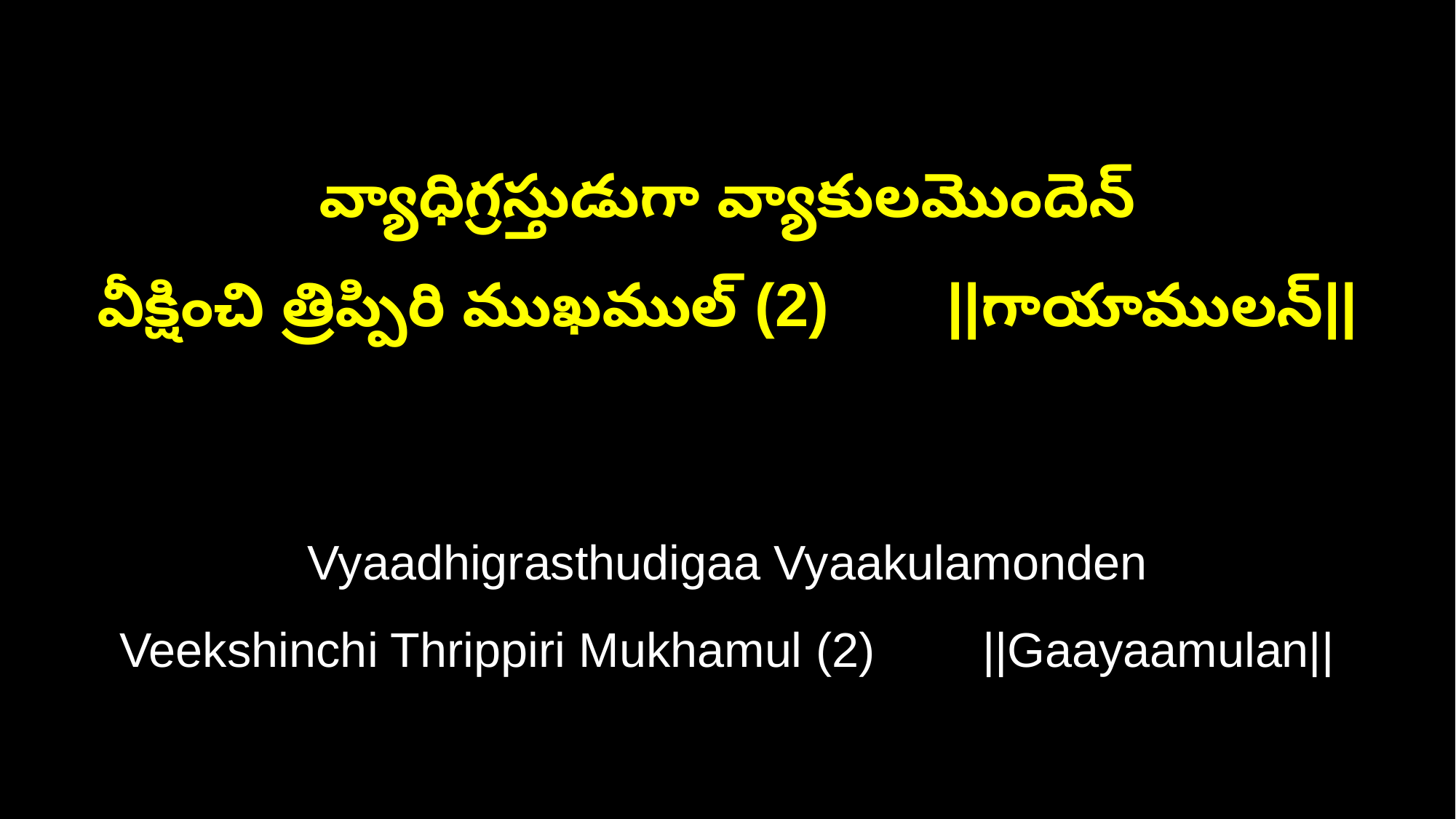

వ్యాధిగ్రస్తుడుగా వ్యాకులమొందెన్
వీక్షించి త్రిప్పిరి ముఖముల్ (2)       ||గాయాములన్||
Vyaadhigrasthudigaa Vyaakulamonden
Veekshinchi Thrippiri Mukhamul (2)        ||Gaayaamulan||